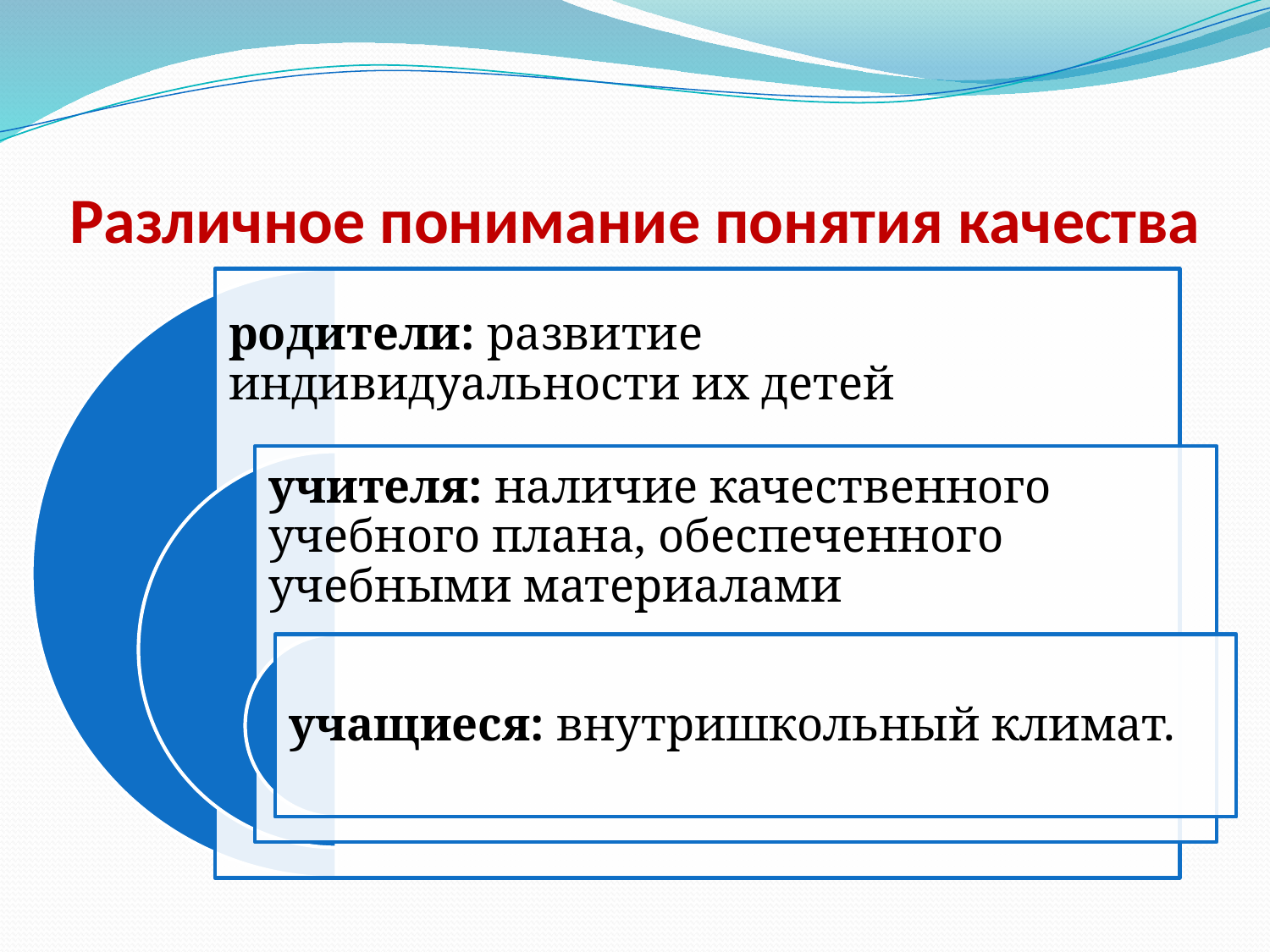

# Различное понимание понятия качества
родители: развитие индивидуальности их детей
учителя: наличие качественного учебного плана, обеспеченного учебными материалами
учащиеся: внутришкольный климат.